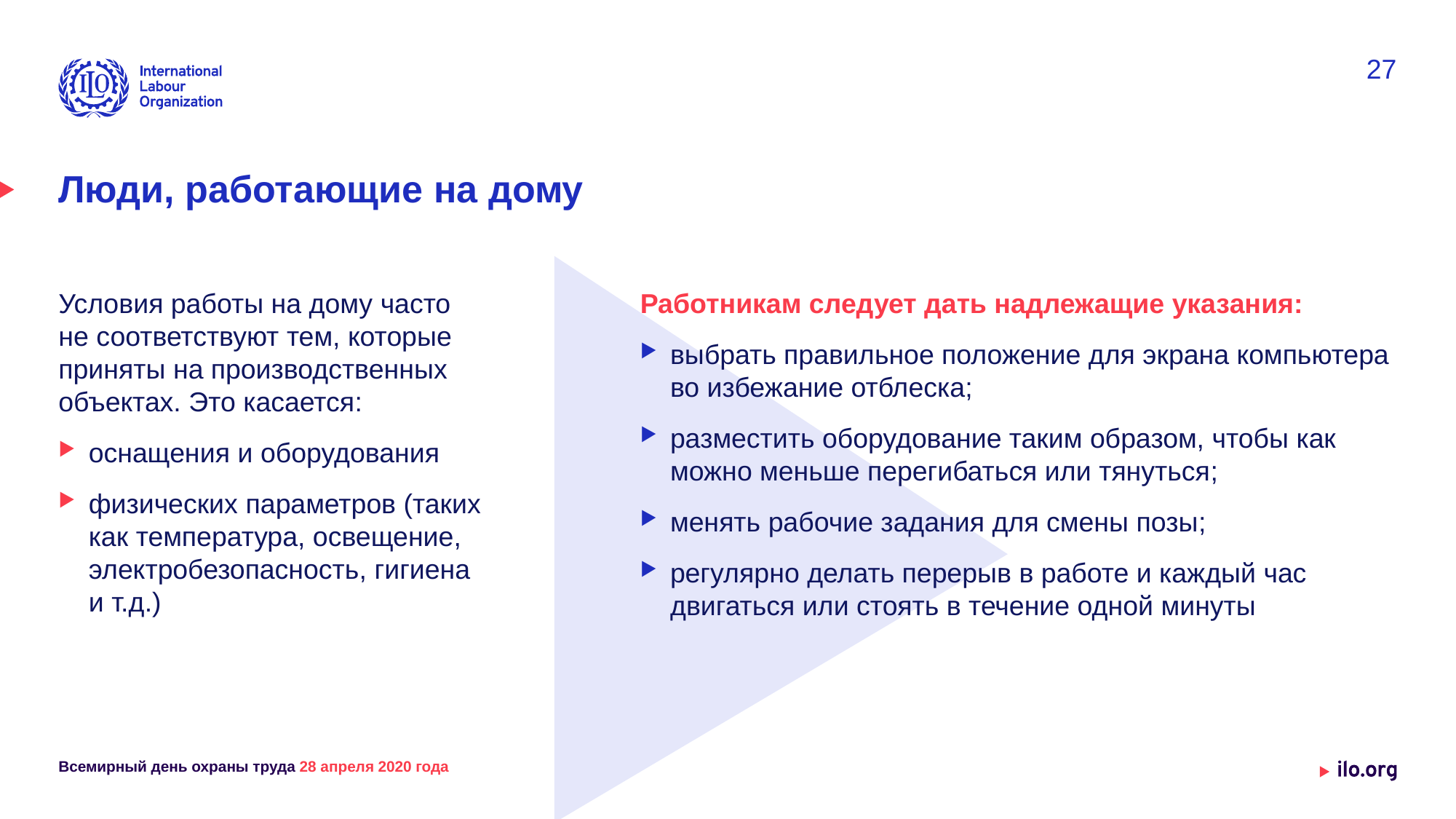

27
# Люди, работающие на дому
Условия работы на дому часто не соответствуют тем, которые приняты на производственных объектах. Это касается:
оснащения и оборудования
физических параметров (таких как температура, освещение, электробезопасность, гигиена и т.д.)

Работникам следует дать надлежащие указания:
выбрать правильное положение для экрана компьютера во избежание отблеска;
разместить оборудование таким образом, чтобы как можно меньше перегибаться или тянуться;
менять рабочие задания для смены позы;
регулярно делать перерыв в работе и каждый час двигаться или стоять в течение одной минуты

Всемирный день охраны труда 28 апреля 2020 года

Date: Monday / 01 / October / 2019